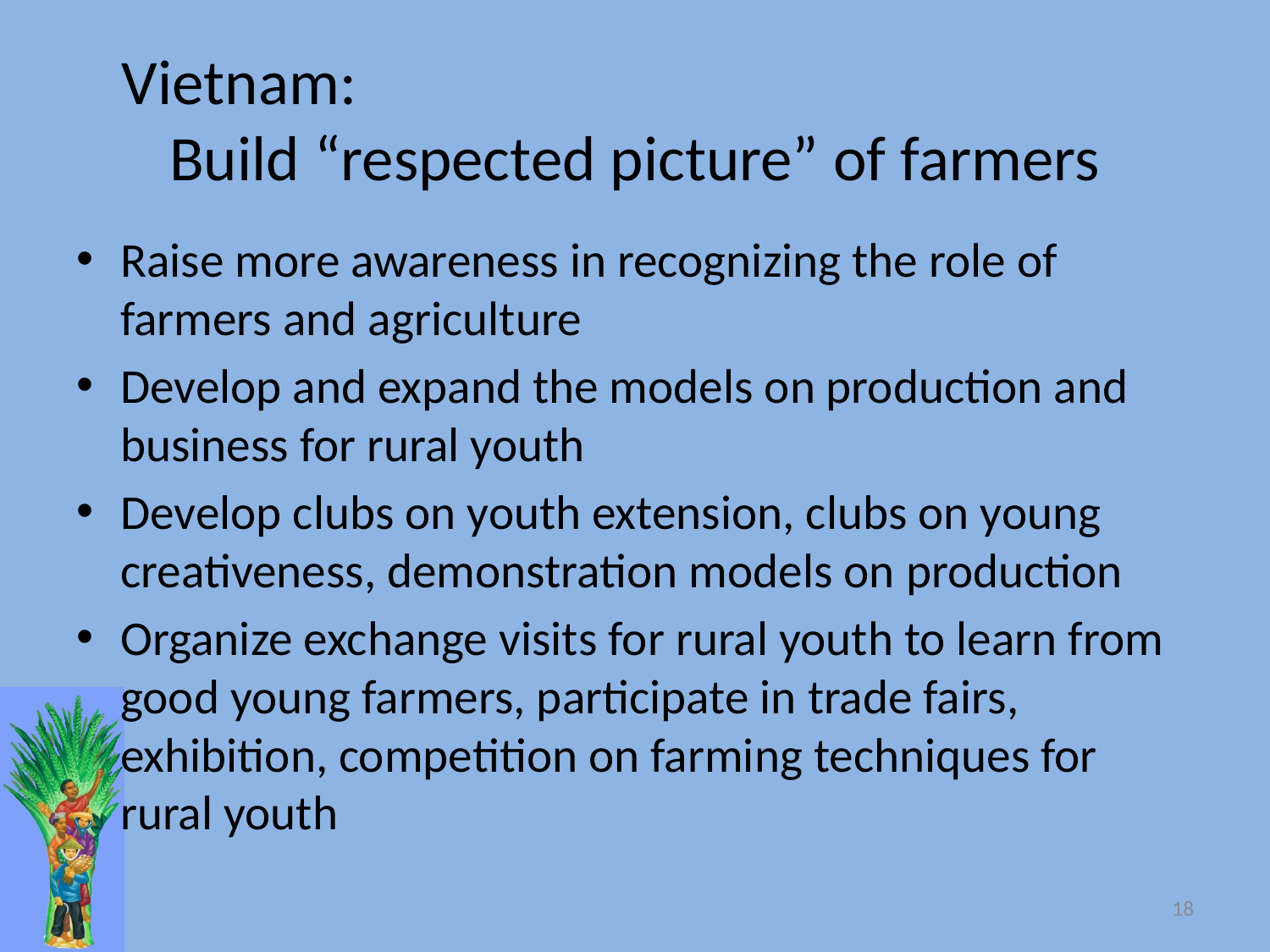

# Vietnam:                                                        Build “respected picture” of farmers
Raise more awareness in recognizing the role of farmers and agriculture
Develop and expand the models on production and business for rural youth
Develop clubs on youth extension, clubs on young creativeness, demonstration models on production
Organize exchange visits for rural youth to learn from good young farmers, participate in trade fairs, exhibition, competition on farming techniques for rural youth

18